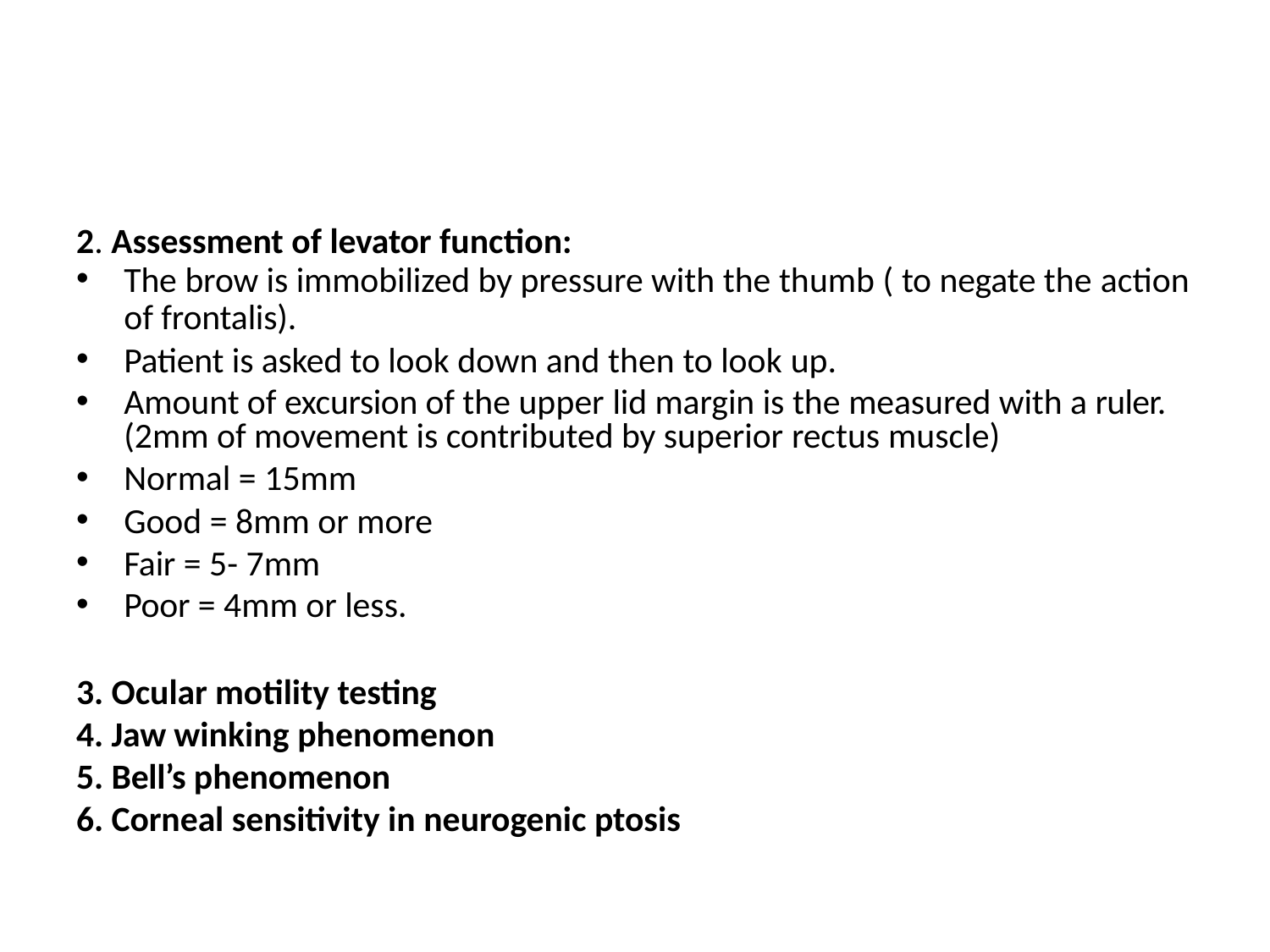

2. Assessment of levator function:
The brow is immobilized by pressure with the thumb ( to negate the action
of frontalis).
Patient is asked to look down and then to look up.
Amount of excursion of the upper lid margin is the measured with a ruler.  (2mm of movement is contributed by superior rectus muscle)
Normal = 15mm
Good = 8mm or more
Fair = 5- 7mm
Poor = 4mm or less.

Ocular motility testing
Jaw winking phenomenon
Bell’s phenomenon
Corneal sensitivity in neurogenic ptosis